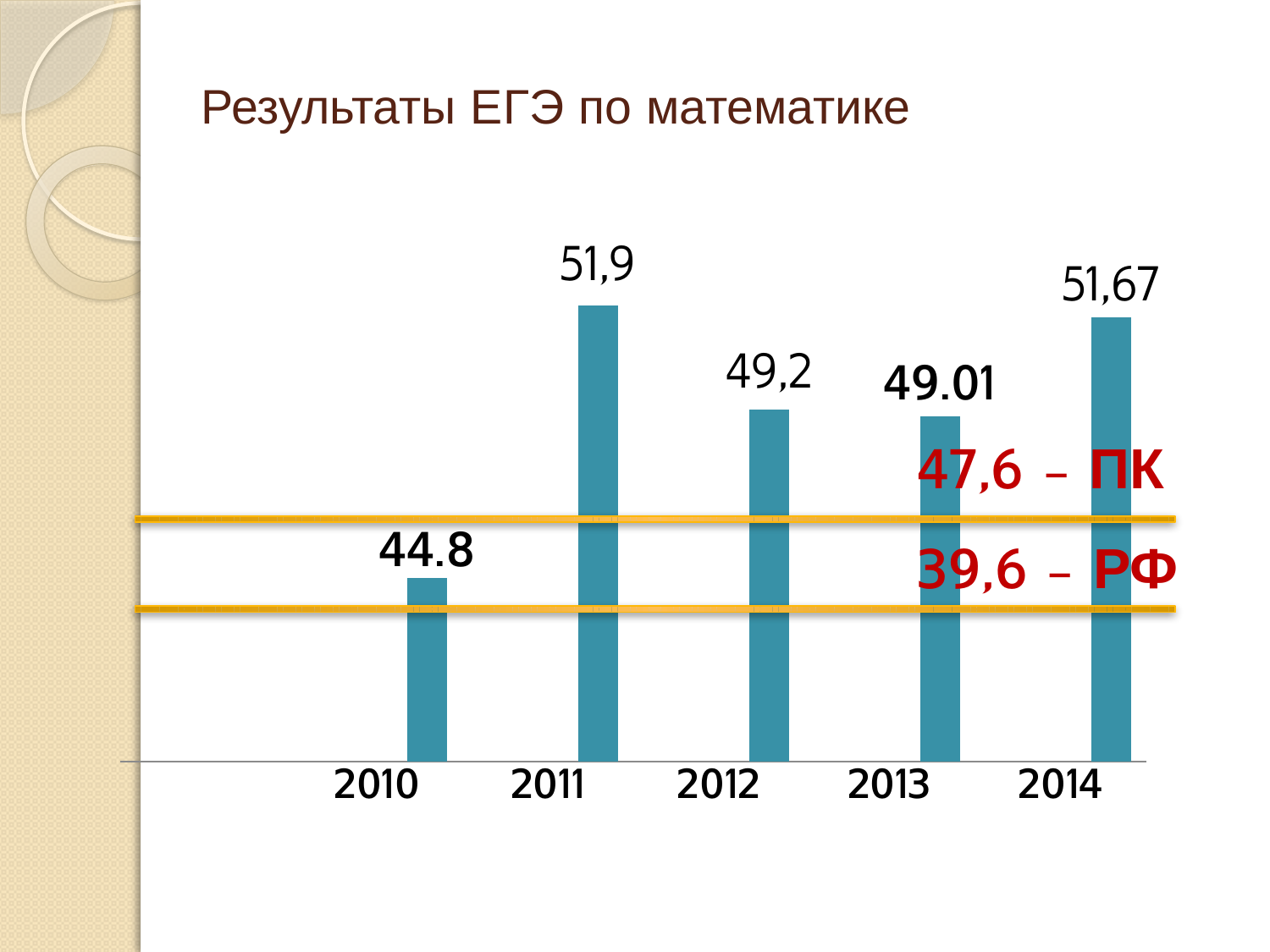

# Результаты ЕГЭ по математике

### Chart

| Category | Столбец2 | Столбец3 | Столбец1 |
|---|---|---|---|
|  | None | None | None |
| 2010 | None | None | 44.8 |
| 2011 | None | None | 51.9 |
| 2012 | None | None | 49.2 |
| 2013 | None | None | 49.01 |
| 2014 | None | None | 51.6 |
47,6 – ПК

39,6 – РФ